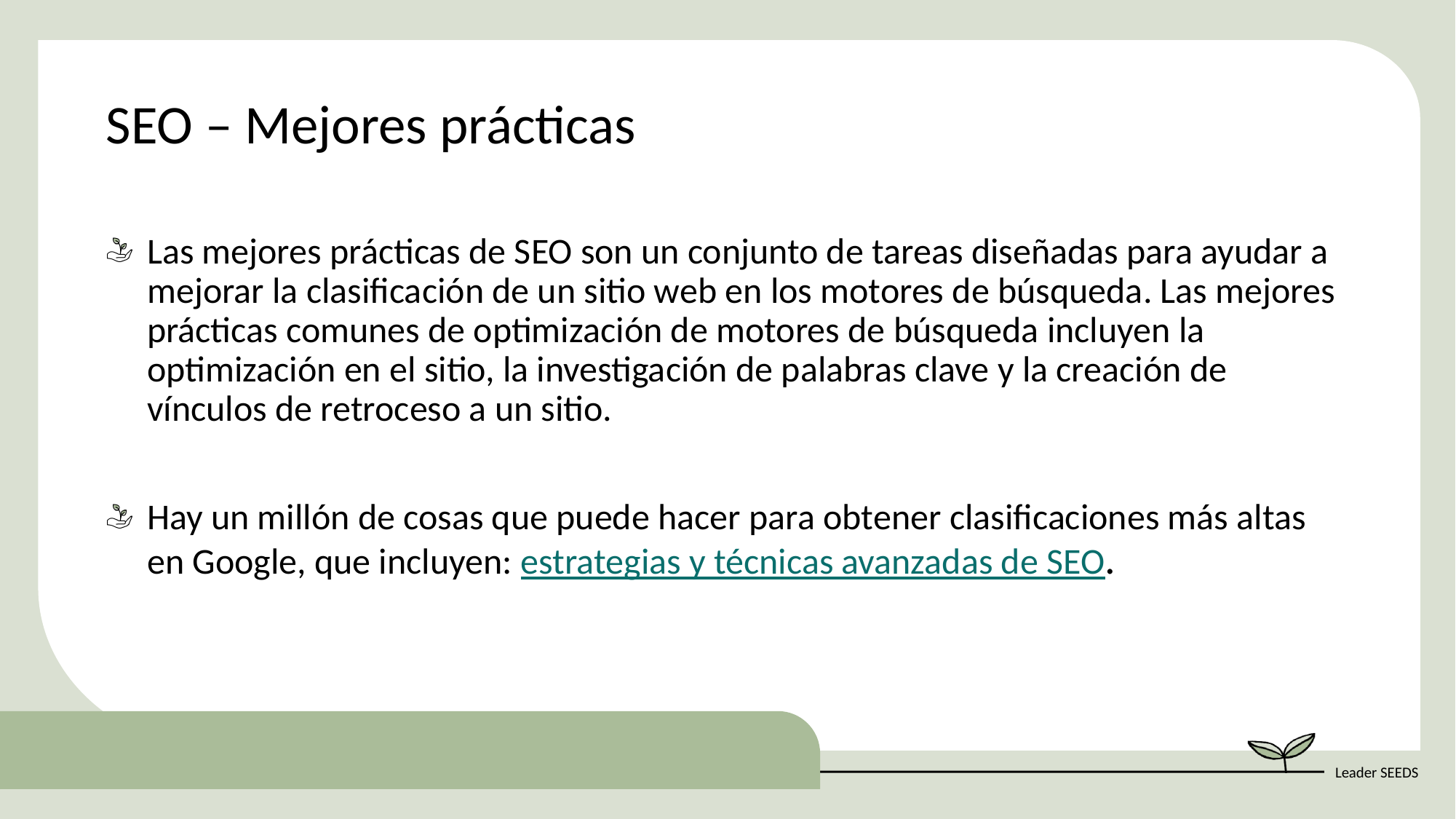

SEO – Mejores prácticas
Las mejores prácticas de SEO son un conjunto de tareas diseñadas para ayudar a mejorar la clasificación de un sitio web en los motores de búsqueda. Las mejores prácticas comunes de optimización de motores de búsqueda incluyen la optimización en el sitio, la investigación de palabras clave y la creación de vínculos de retroceso a un sitio.

Hay un millón de cosas que puede hacer para obtener clasificaciones más altas en Google, que incluyen: estrategias y técnicas avanzadas de SEO.